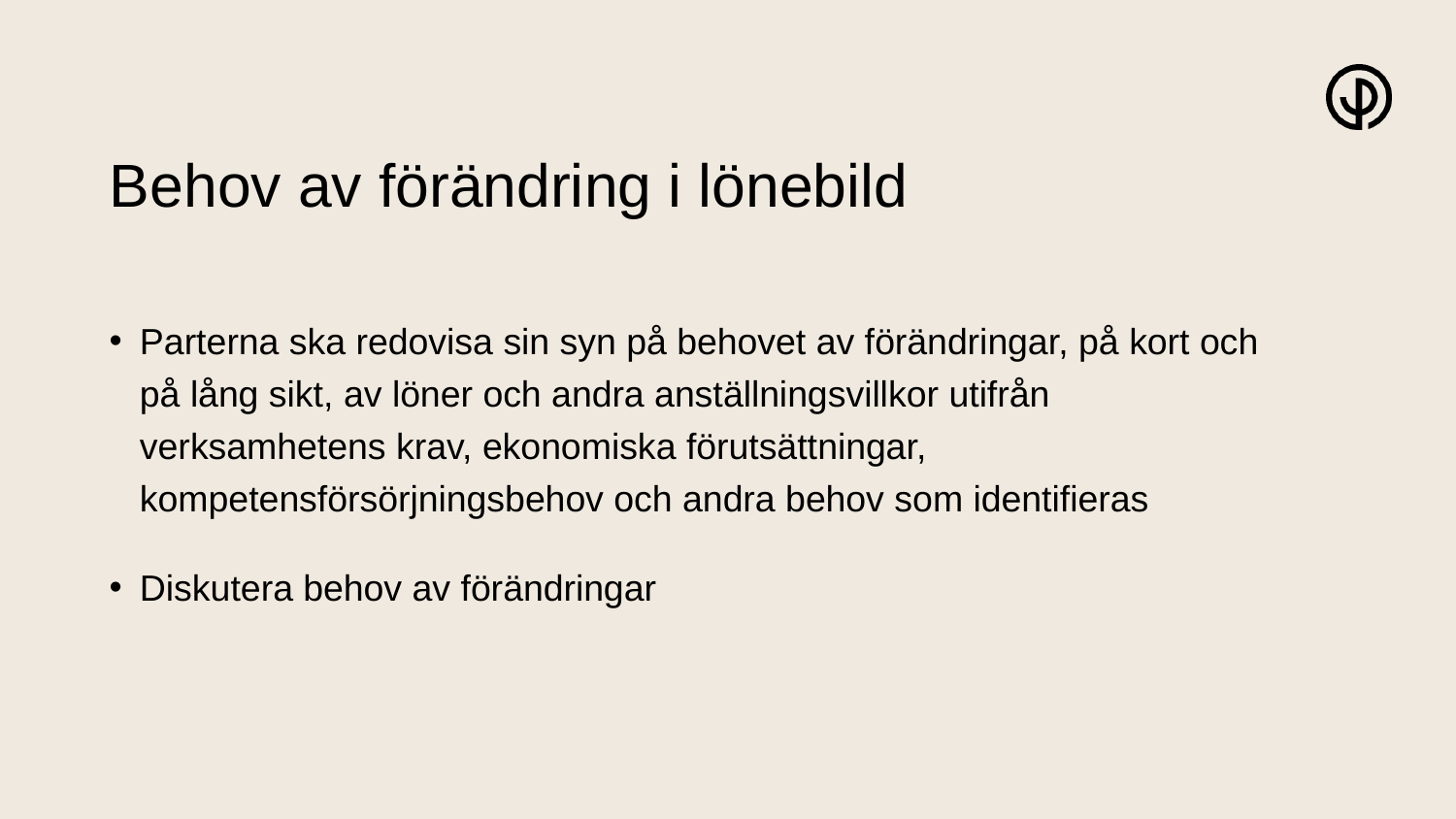

# Behov av förändring i lönebild
Parterna ska redovisa sin syn på behovet av förändringar, på kort och på lång sikt, av löner och andra anställningsvillkor utifrån verksamhetens krav, ekonomiska förutsättningar, kompetensförsörjningsbehov och andra behov som identifieras
Diskutera behov av förändringar